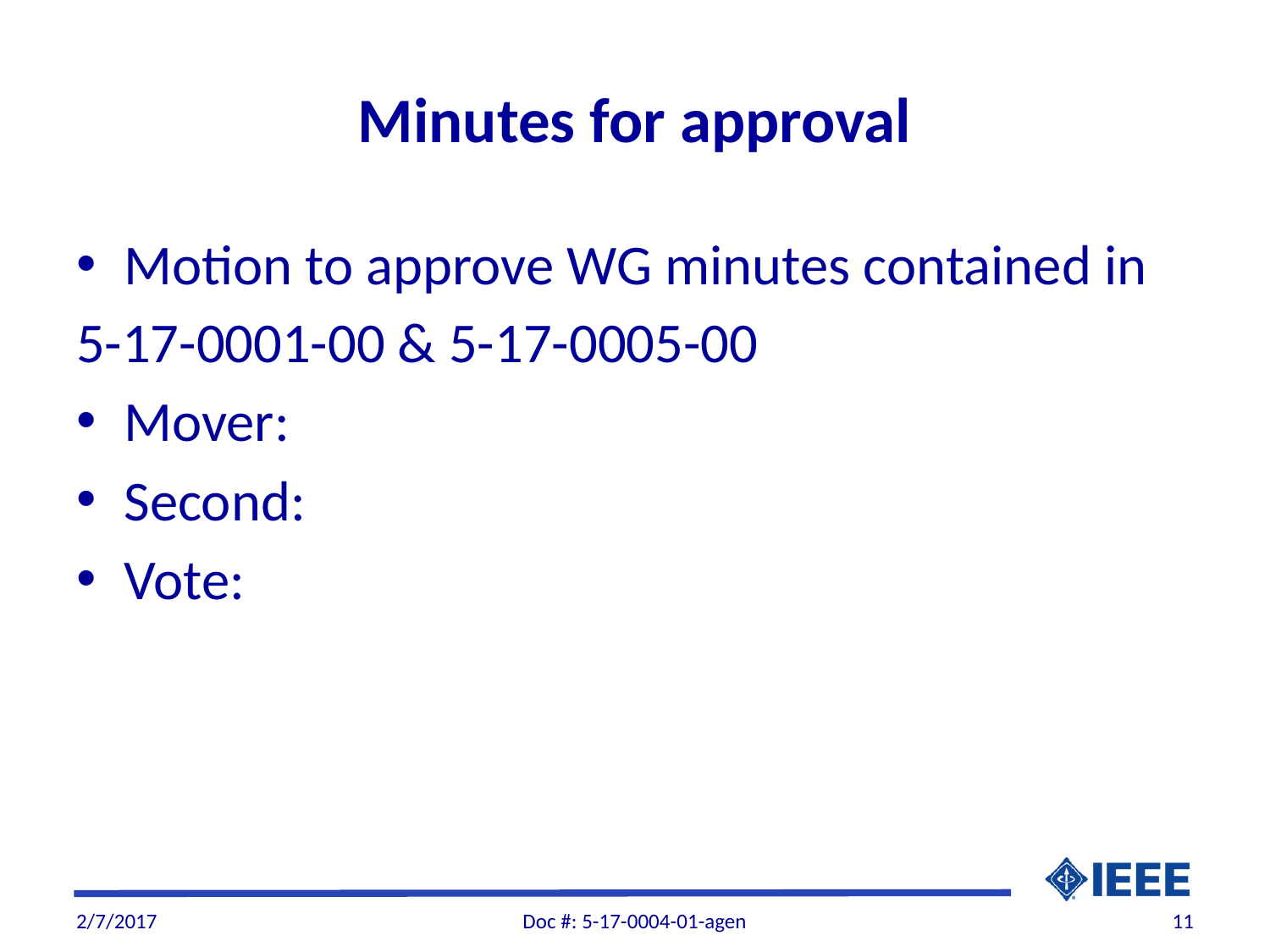

# Minutes for approval
Motion to approve WG minutes contained in
5-17-0001-00 & 5-17-0005-00
Mover:
Second:
Vote:

2/7/2017
Doc #: 5-17-0004-01-agen
11